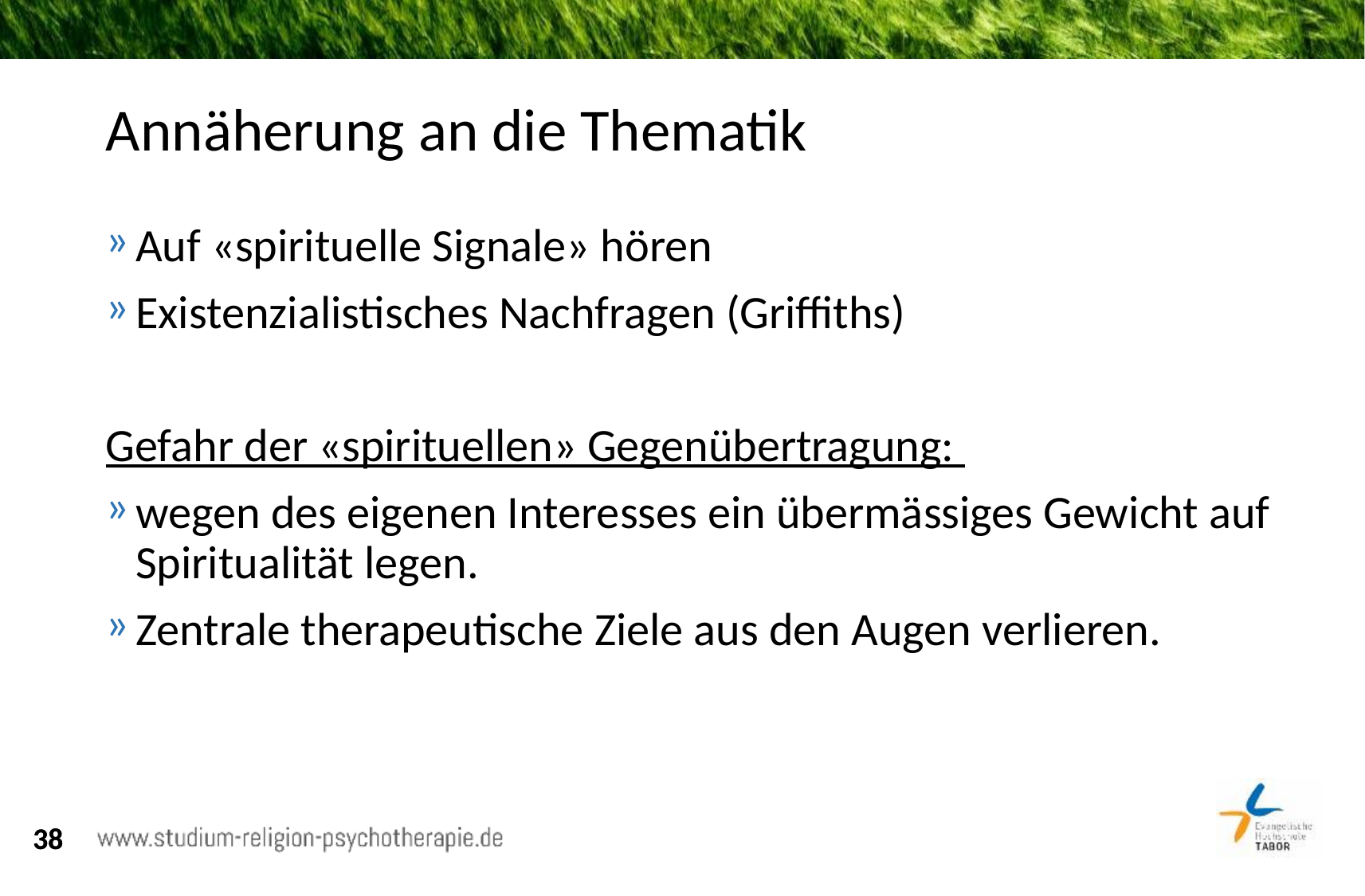

# Annäherung an die Thematik
Auf «spirituelle Signale» hören
Existenzialistisches Nachfragen (Griffiths)

Gefahr der «spirituellen» Gegenübertragung:
wegen des eigenen Interesses ein übermässiges Gewicht auf Spiritualität legen.
Zentrale therapeutische Ziele aus den Augen verlieren.
38